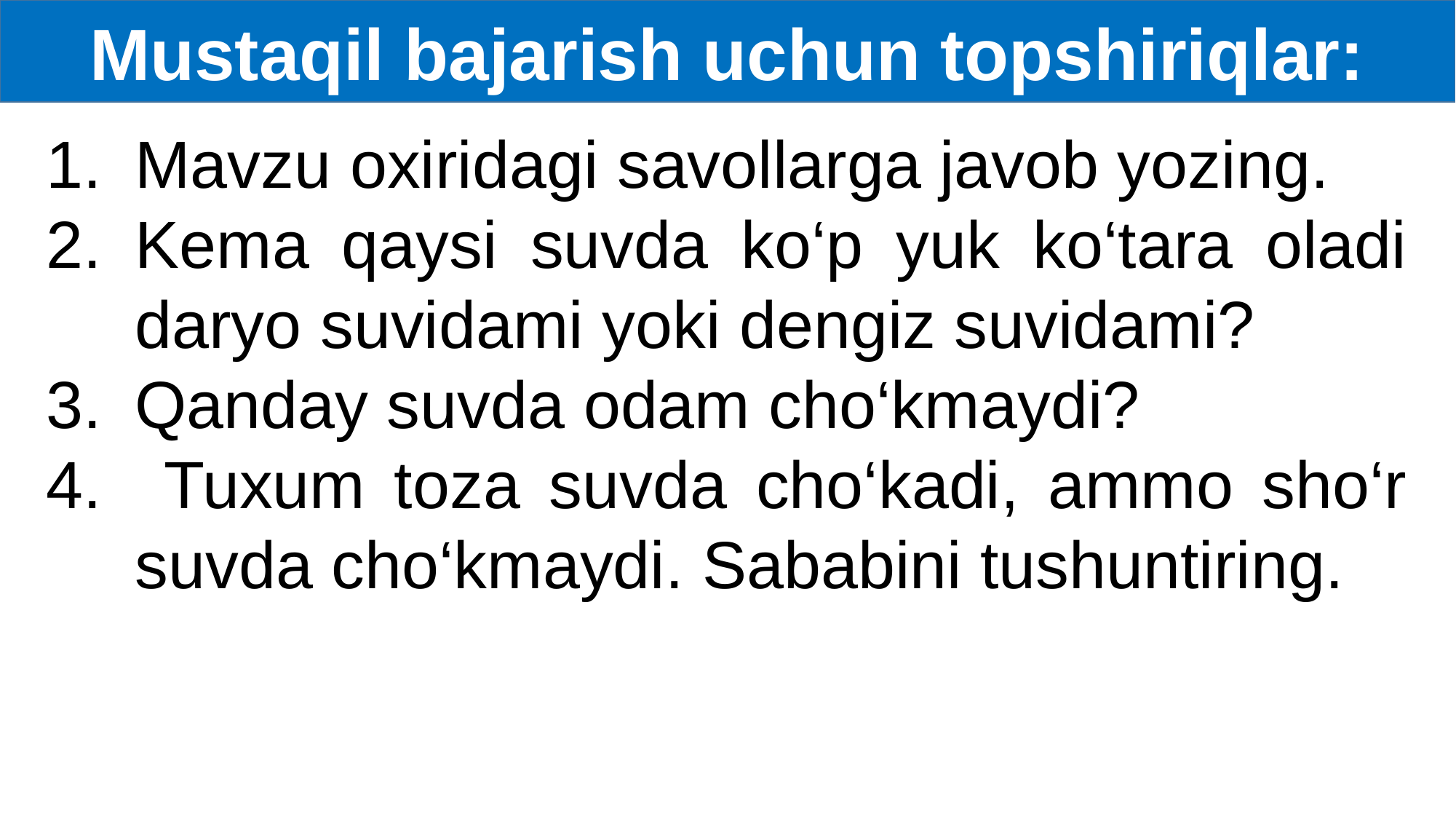

Mustaqil bajarish uchun topshiriqlar:
Mavzu oxiridagi savollarga javob yozing.
Kema qaysi suvda ko‘p yuk ko‘tara oladi daryo suvidami yoki dengiz suvidami?
Qanday suvda odam cho‘kmaydi?
 Tuxum toza suvda cho‘kadi, ammo sho‘r suvda cho‘kmaydi. Sababini tushuntiring.